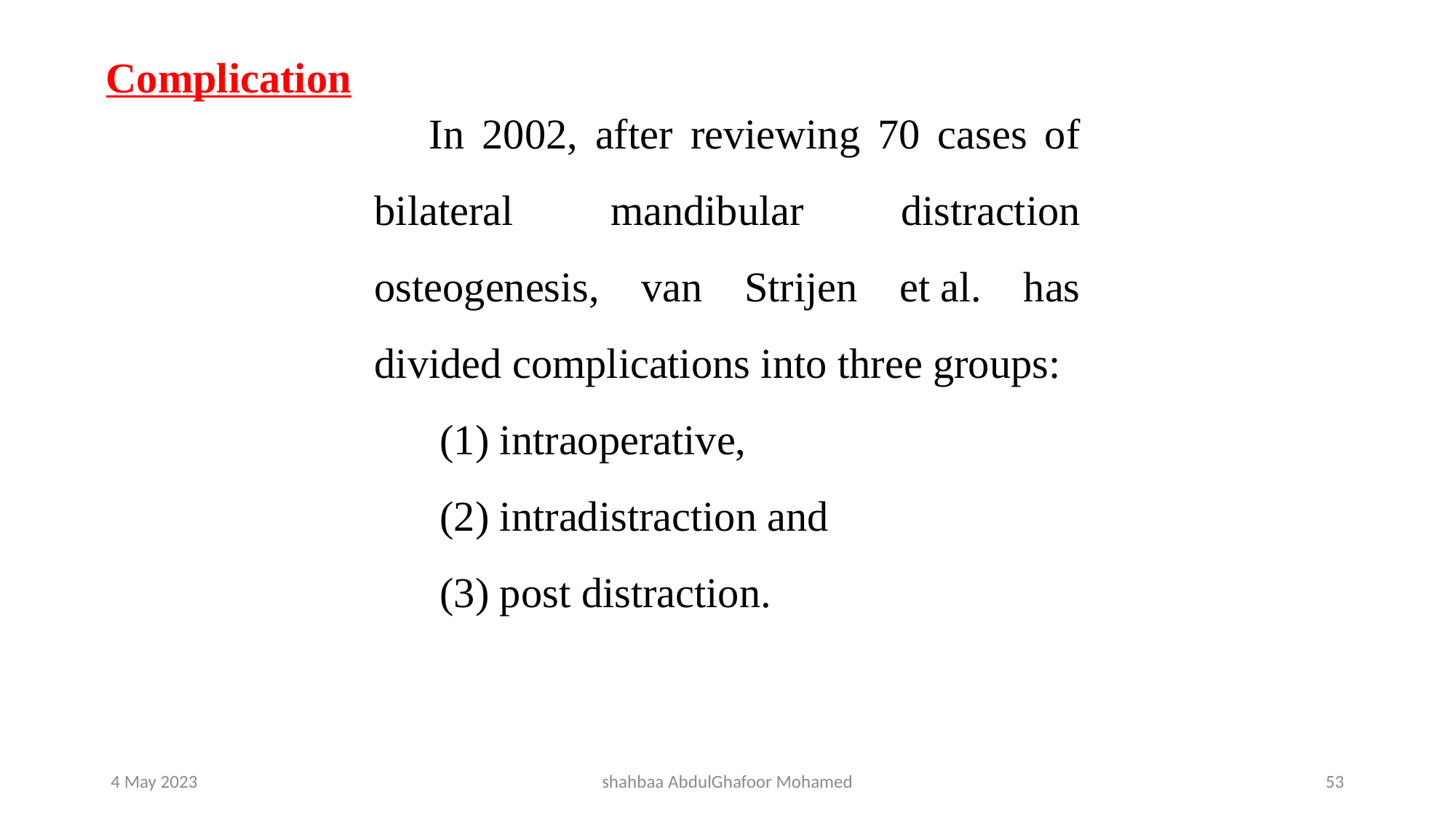

Complication
In 2002, after reviewing 70 cases of bilateral mandibular distraction osteogenesis, van Strijen et al. has divided complications into three groups:
 (1) intraoperative,
 (2) intradistraction and
 (3) post distraction.
4 May 2023
shahbaa AbdulGhafoor Mohamed
53